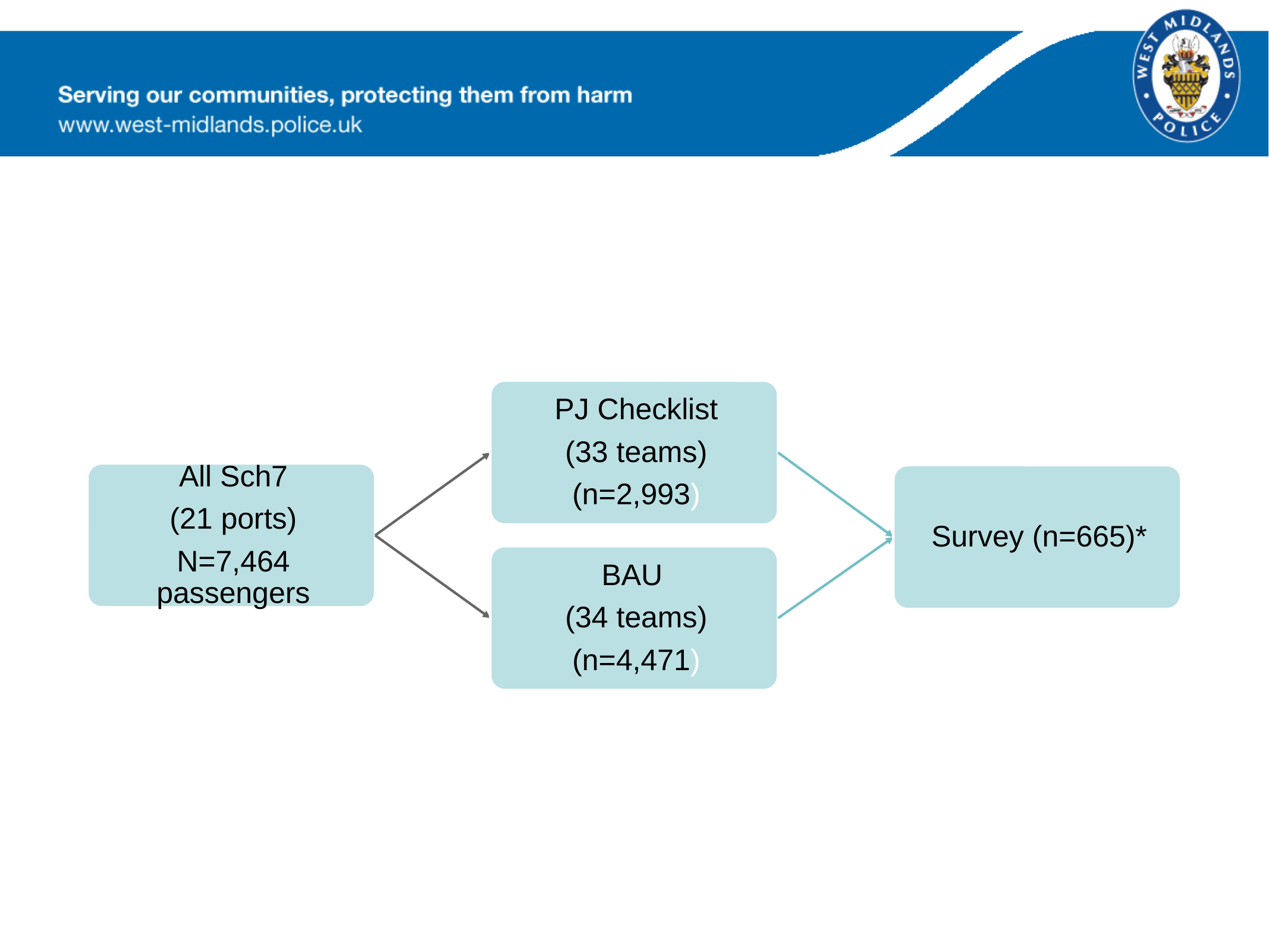

All Sch7
(21 ports)
N=7,464 passengers

PJ Checklist
(33 teams)
(n=2,993)

Survey

BAU
(34 teams)
(n=4,471)

Survey (n=665)*
* As of 4 November 2016